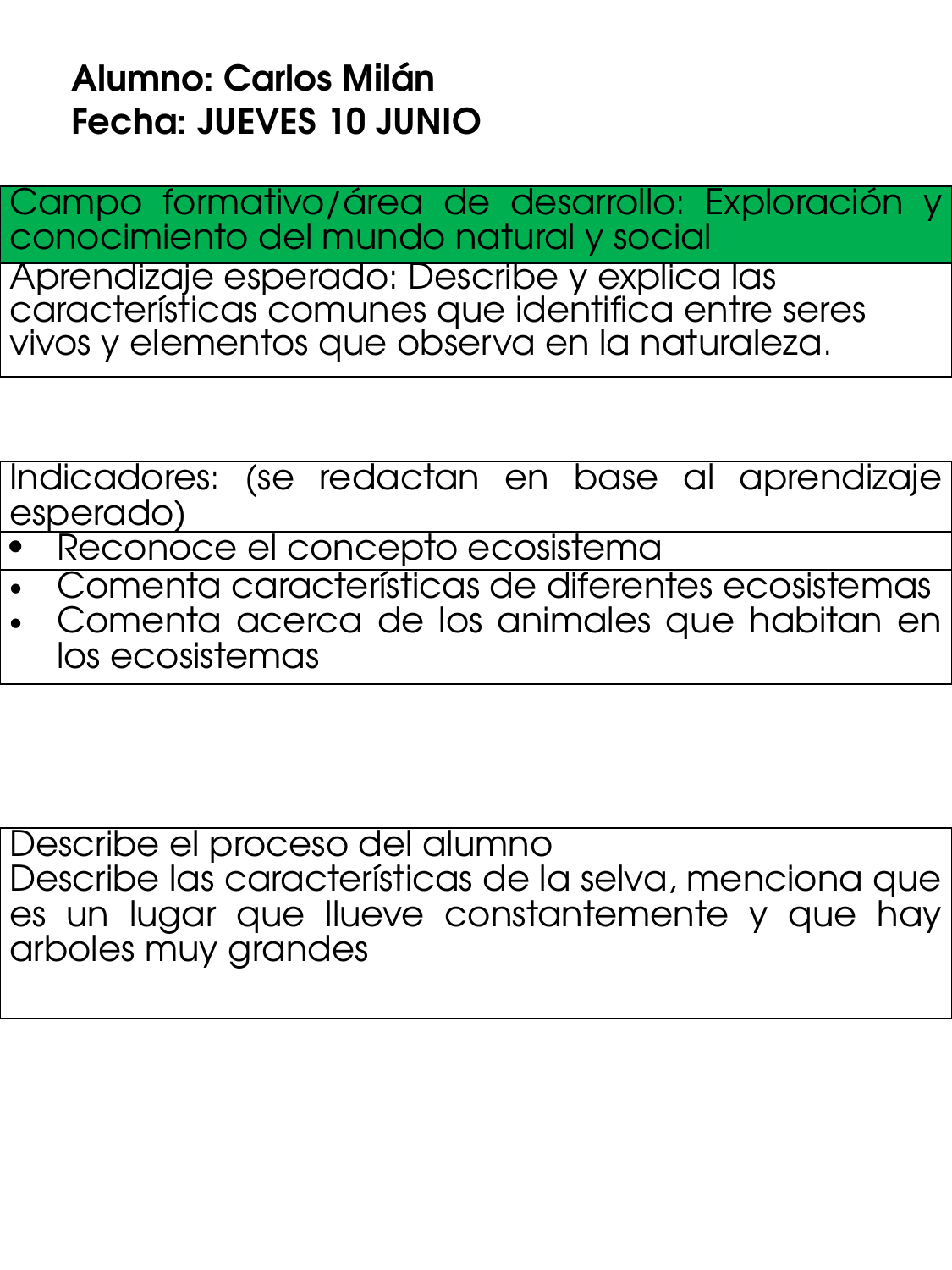

Alumno: Carlos Milán
Fecha: JUEVES 10 JUNIO

| Campo formativo/área de desarrollo: Exploración y conocimiento del mundo natural y social |
| --- |
| Aprendizaje esperado: Describe y explica las características comunes que identifica entre seres vivos y elementos que observa en la naturaleza. |
| Indicadores: (se redactan en base al aprendizaje esperado) |
| --- |
| Reconoce el concepto ecosistema |
| Comenta características de diferentes ecosistemas Comenta acerca de los animales que habitan en los ecosistemas |
| Describe el proceso del alumno Describe las características de la selva, menciona que es un lugar que llueve constantemente y que hay arboles muy grandes |
| --- |